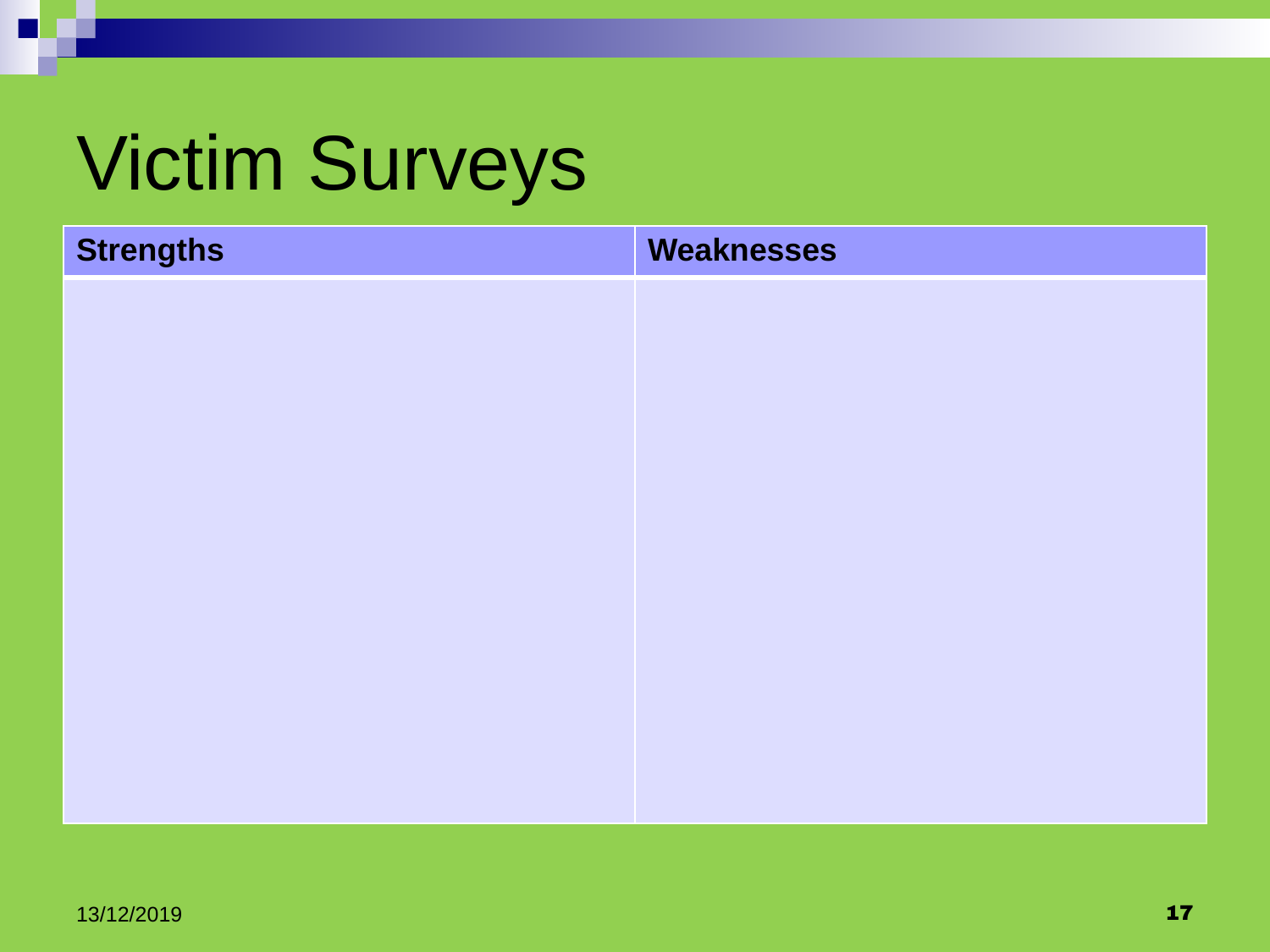

# Victim Surveys
| Strengths | Weaknesses |
| --- | --- |
|  |  |
13/12/2019
17